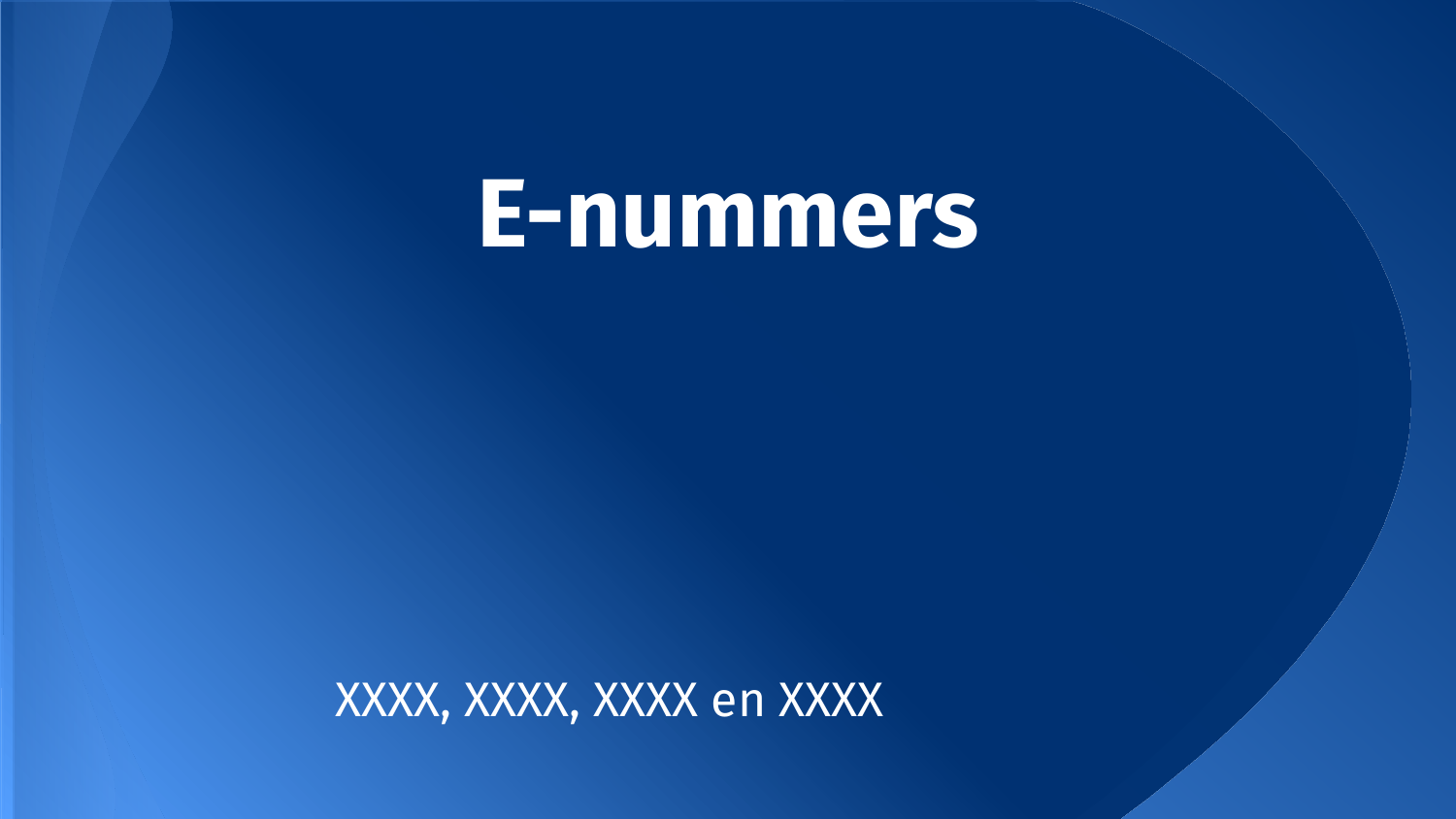

# E-nummers
XXXX, XXXX, XXXX en XXXX